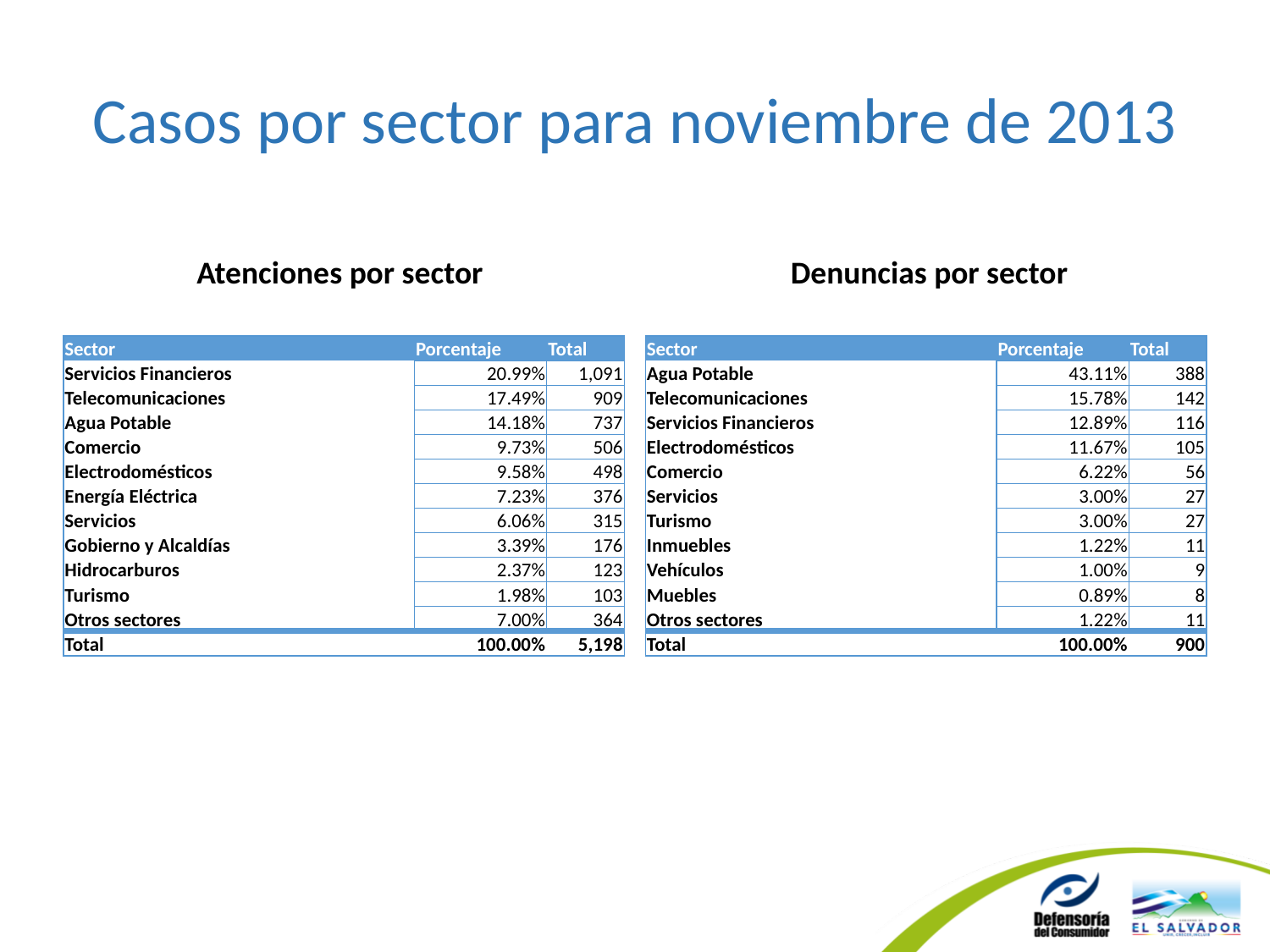

# Casos por sector para noviembre de 2013
Atenciones por sector
Denuncias por sector
| Sector | Porcentaje | Total |
| --- | --- | --- |
| Servicios Financieros | 20.99% | 1,091 |
| Telecomunicaciones | 17.49% | 909 |
| Agua Potable | 14.18% | 737 |
| Comercio | 9.73% | 506 |
| Electrodomésticos | 9.58% | 498 |
| Energía Eléctrica | 7.23% | 376 |
| Servicios | 6.06% | 315 |
| Gobierno y Alcaldías | 3.39% | 176 |
| Hidrocarburos | 2.37% | 123 |
| Turismo | 1.98% | 103 |
| Otros sectores | 7.00% | 364 |
| Total | 100.00% | 5,198 |
| Sector | Porcentaje | Total |
| --- | --- | --- |
| Agua Potable | 43.11% | 388 |
| Telecomunicaciones | 15.78% | 142 |
| Servicios Financieros | 12.89% | 116 |
| Electrodomésticos | 11.67% | 105 |
| Comercio | 6.22% | 56 |
| Servicios | 3.00% | 27 |
| Turismo | 3.00% | 27 |
| Inmuebles | 1.22% | 11 |
| Vehículos | 1.00% | 9 |
| Muebles | 0.89% | 8 |
| Otros sectores | 1.22% | 11 |
| Total | 100.00% | 900 |